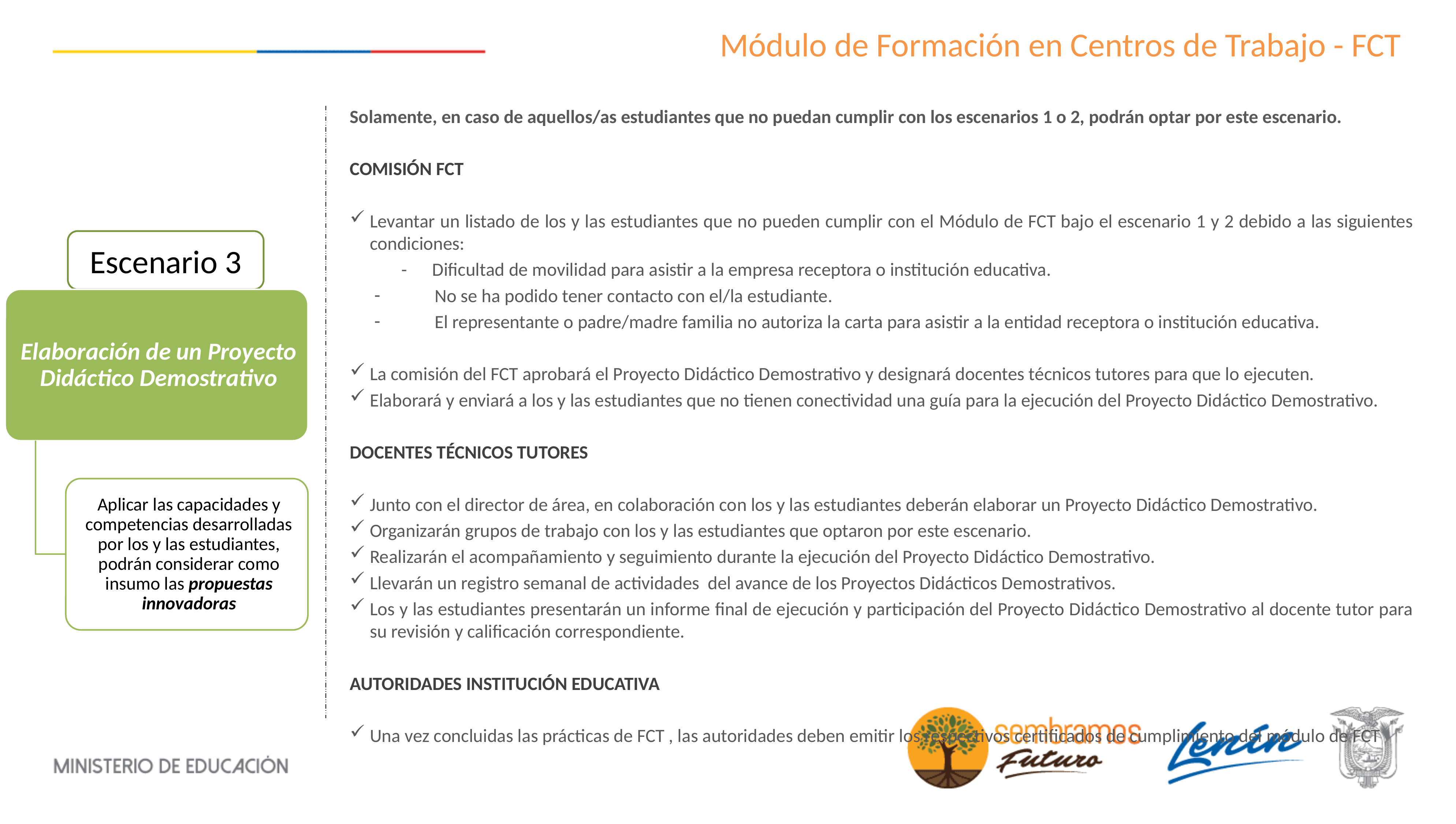

# Módulo de Formación en Centros de Trabajo - FCT
Solamente, en caso de aquellos/as estudiantes que no puedan cumplir con los escenarios 1 o 2, podrán optar por este escenario.

COMISIÓN FCT

Levantar un listado de los y las estudiantes que no pueden cumplir con el Módulo de FCT bajo el escenario 1 y 2 debido a las siguientes condiciones:
-      Dificultad de movilidad para asistir a la empresa receptora o institución educativa.
No se ha podido tener contacto con el/la estudiante.
El representante o padre/madre familia no autoriza la carta para asistir a la entidad receptora o institución educativa.

La comisión del FCT aprobará el Proyecto Didáctico Demostrativo y designará docentes técnicos tutores para que lo ejecuten.
Elaborará y enviará a los y las estudiantes que no tienen conectividad una guía para la ejecución del Proyecto Didáctico Demostrativo.

DOCENTES TÉCNICOS TUTORES

Junto con el director de área, en colaboración con los y las estudiantes deberán elaborar un Proyecto Didáctico Demostrativo.
Organizarán grupos de trabajo con los y las estudiantes que optaron por este escenario.
Realizarán el acompañamiento y seguimiento durante la ejecución del Proyecto Didáctico Demostrativo.
Llevarán un registro semanal de actividades  del avance de los Proyectos Didácticos Demostrativos.
Los y las estudiantes presentarán un informe final de ejecución y participación del Proyecto Didáctico Demostrativo al docente tutor para su revisión y calificación correspondiente.

AUTORIDADES INSTITUCIÓN EDUCATIVA

Una vez concluidas las prácticas de FCT , las autoridades deben emitir los respectivos certificados de cumplimiento del módulo de FCT
Escenario 3
Elaboración de un Proyecto Didáctico Demostrativo
Aplicar las capacidades y competencias desarrolladas por los y las estudiantes, podrán considerar como insumo las propuestas innovadoras